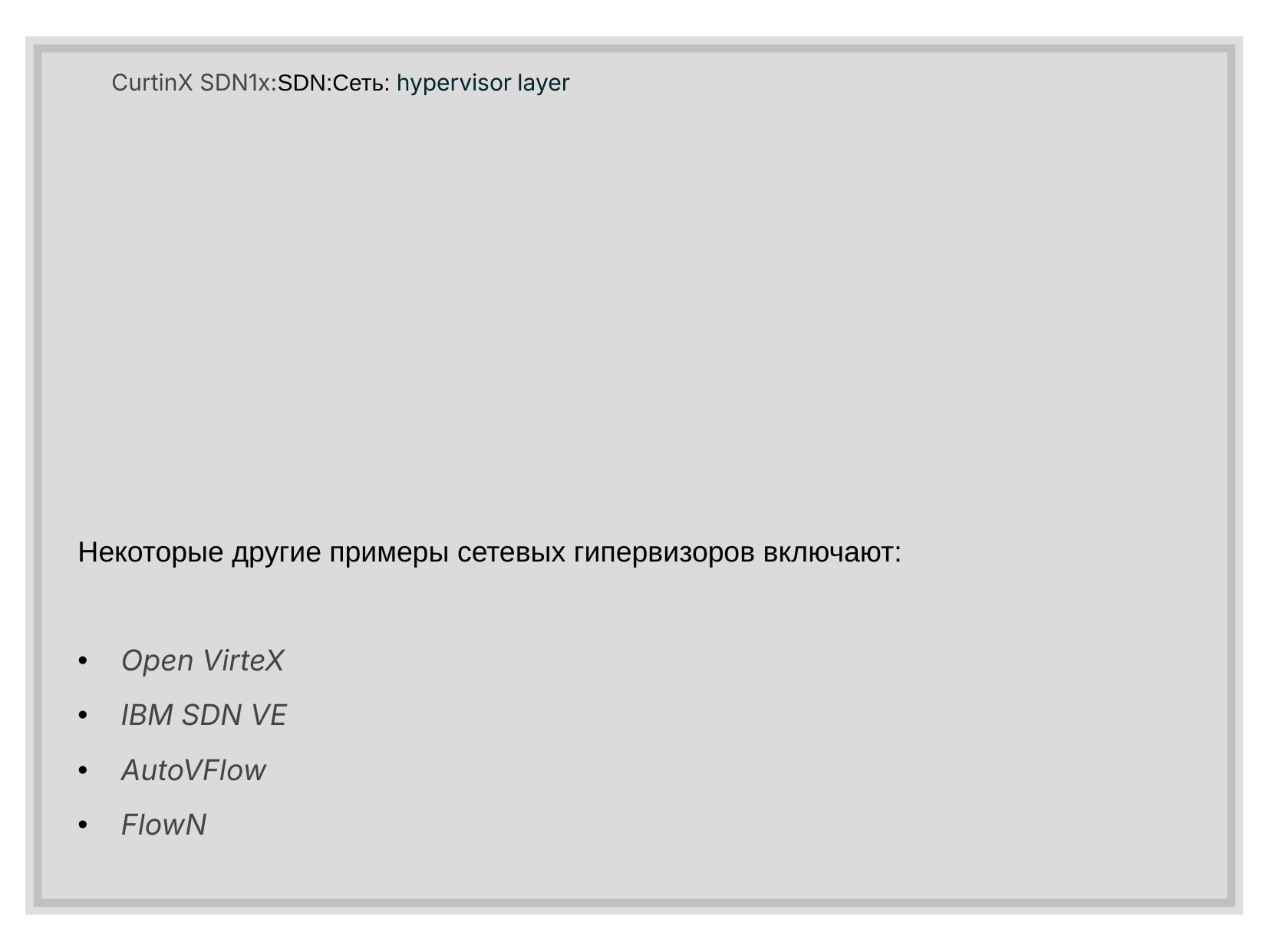

# CurtinX SDN1x:SDN:Сеть: hypervisor layer

Некоторые другие примеры сетевых гипервизоров включают:

Open VirteX
IBM SDN VE
AutoVFlow
FlowN